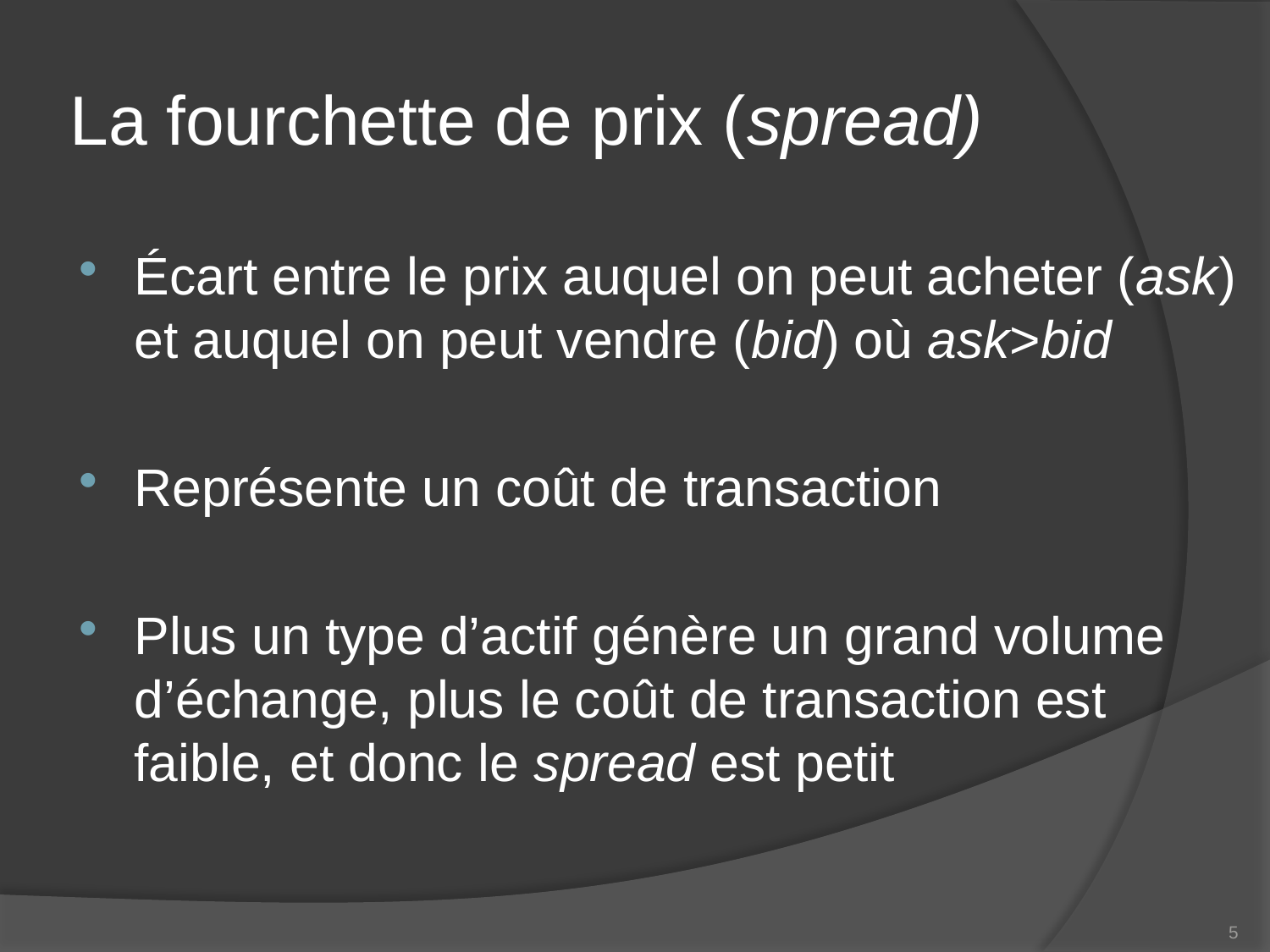

# La fourchette de prix (spread)
Écart entre le prix auquel on peut acheter (ask) et auquel on peut vendre (bid) où ask>bid

Représente un coût de transaction

Plus un type d’actif génère un grand volume d’échange, plus le coût de transaction est faible, et donc le spread est petit
5